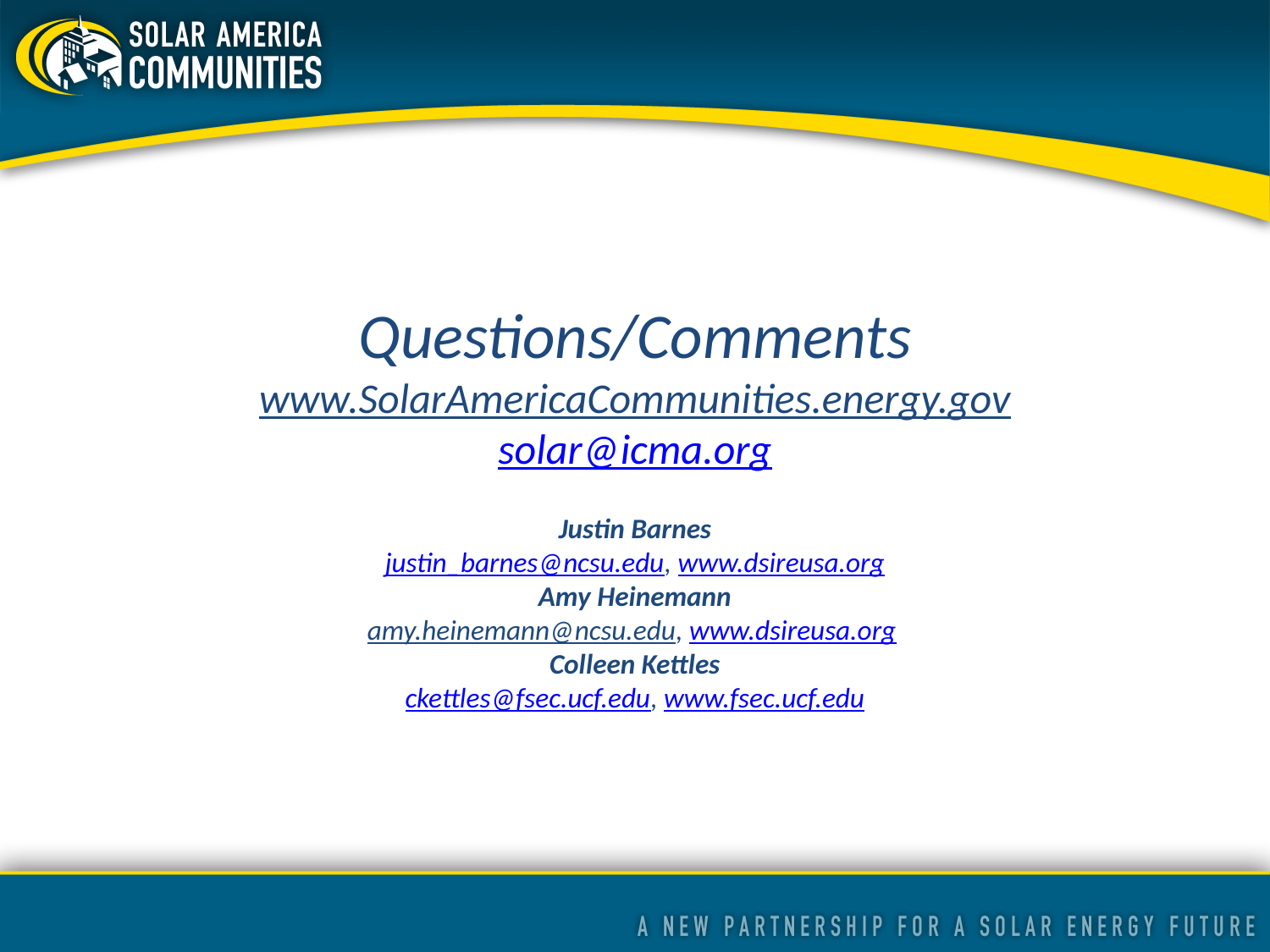

# Questions/Comments www.SolarAmericaCommunities.energy.gov solar@icma.org Justin Barnes justin_barnes@ncsu.edu, www.dsireusa.org Amy Heinemann amy.heinemann@ncsu.edu, www.dsireusa.org Colleen Kettles ckettles@fsec.ucf.edu, www.fsec.ucf.edu